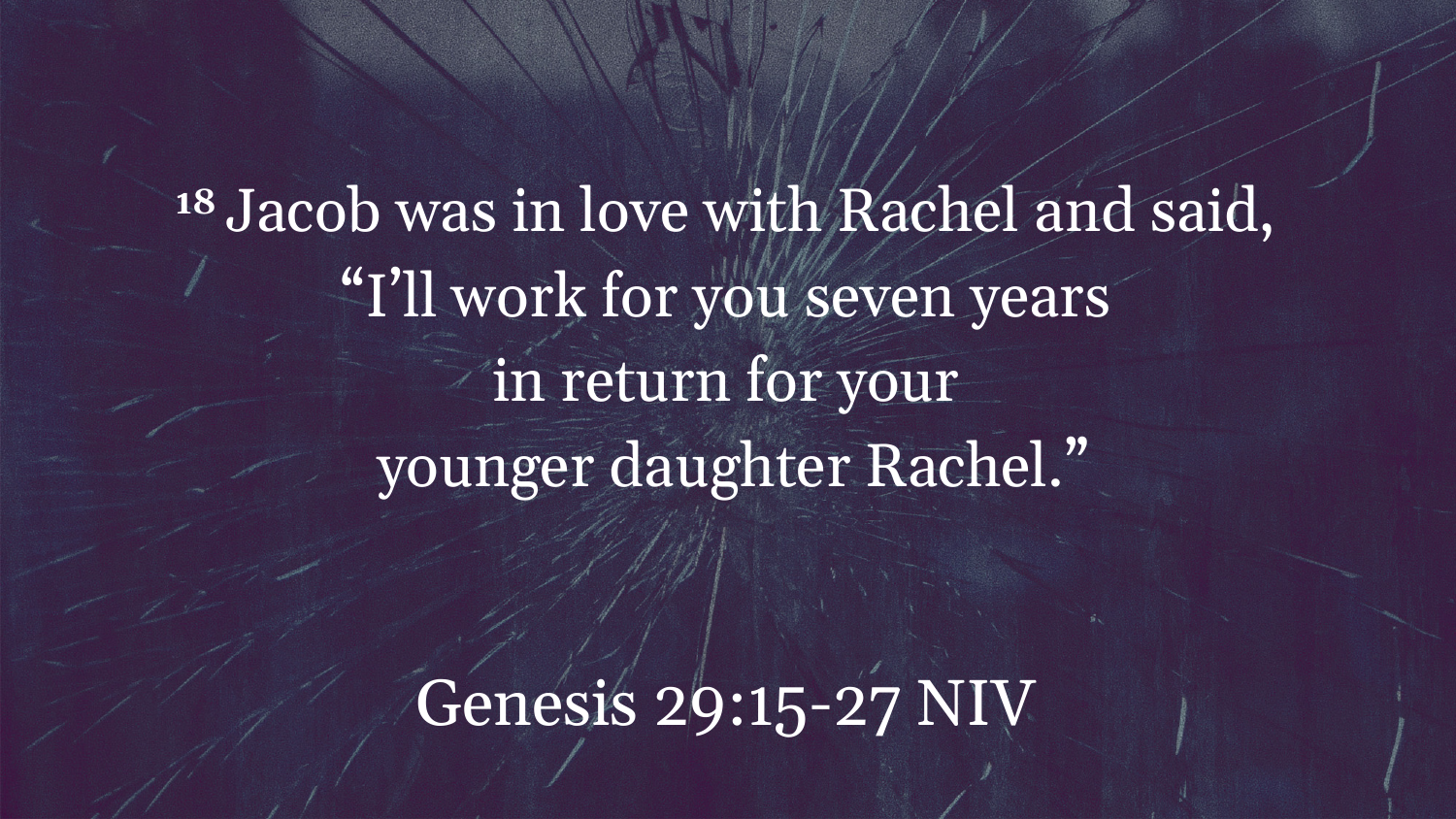

18 Jacob was in love with Rachel and said,
“I’ll work for you seven years
in return for your
younger daughter Rachel.”
Genesis 29:15-27 NIV